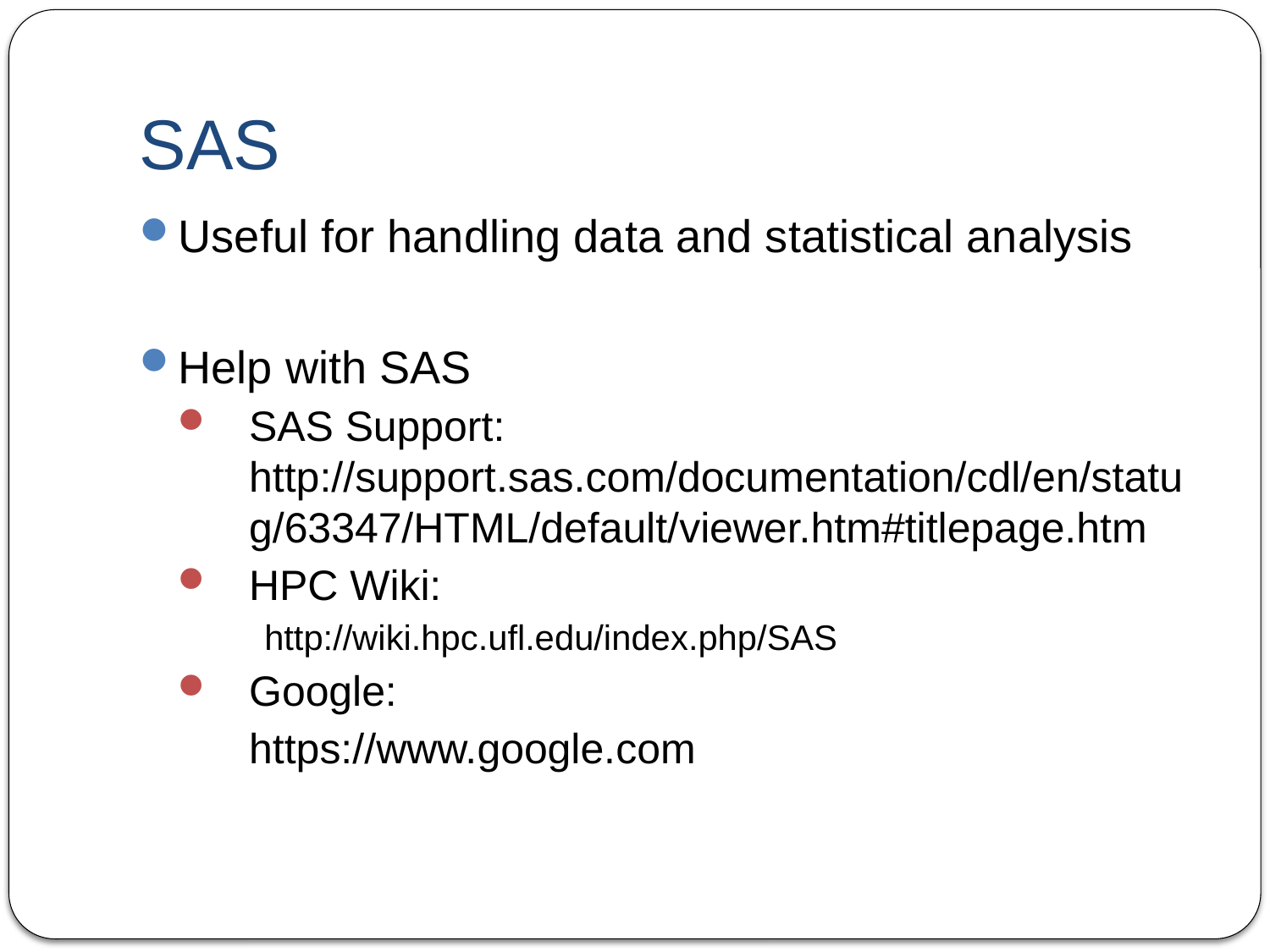

# SAS
Useful for handling data and statistical analysis

Help with SAS
SAS Support:  http://support.sas.com/documentation/cdl/en/statug/63347/HTML/default/viewer.htm#titlepage.htm
HPC Wiki:
     http://wiki.hpc.ufl.edu/index.php/SAS
Google:
  	https://www.google.com